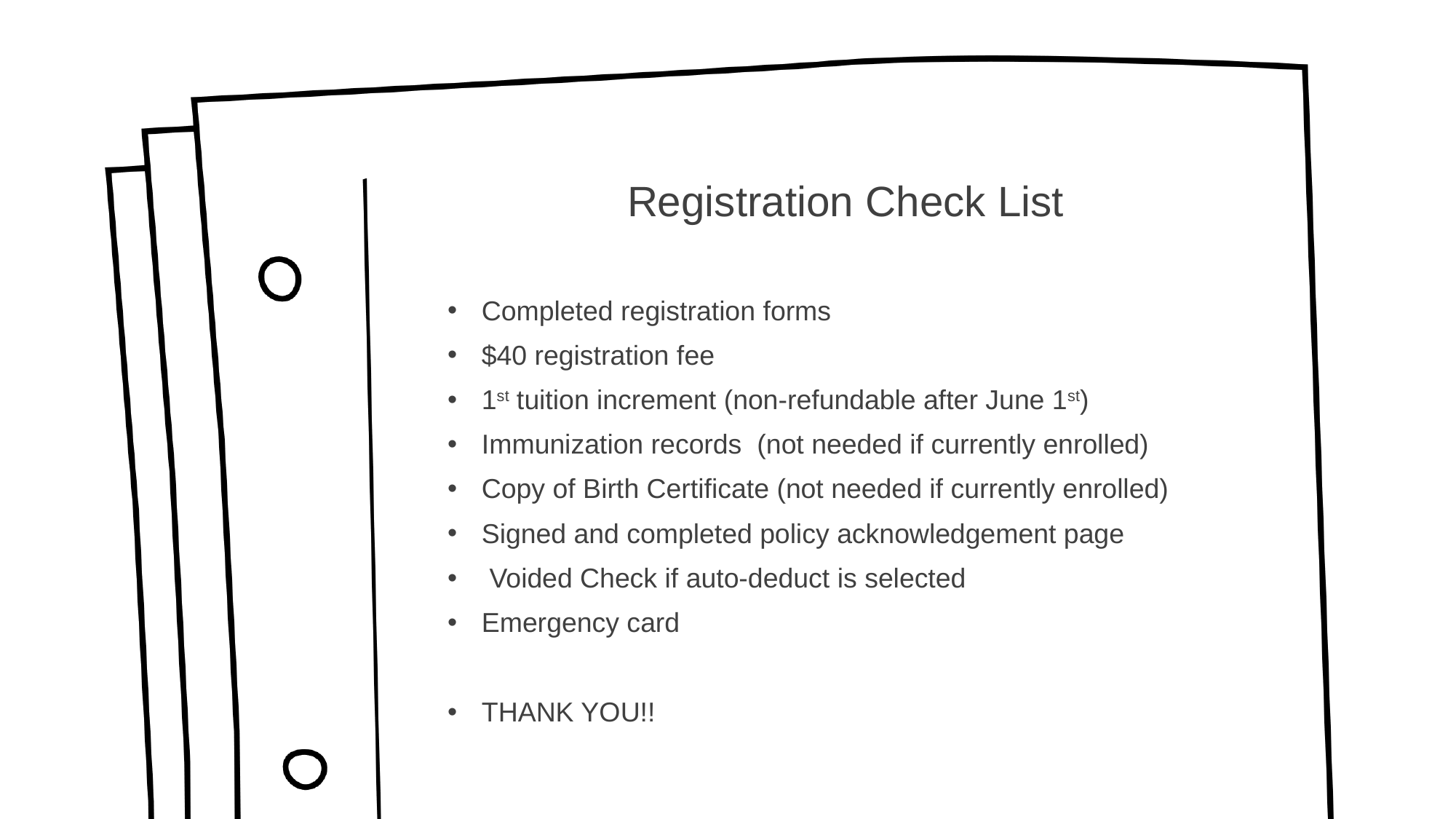

# Registration Check List
Completed registration forms
$40 registration fee
1st tuition increment (non-refundable after June 1st)
Immunization records  (not needed if currently enrolled)
Copy of Birth Certificate (not needed if currently enrolled)
Signed and completed policy acknowledgement page
 Voided Check if auto-deduct is selected
Emergency card

THANK YOU!!